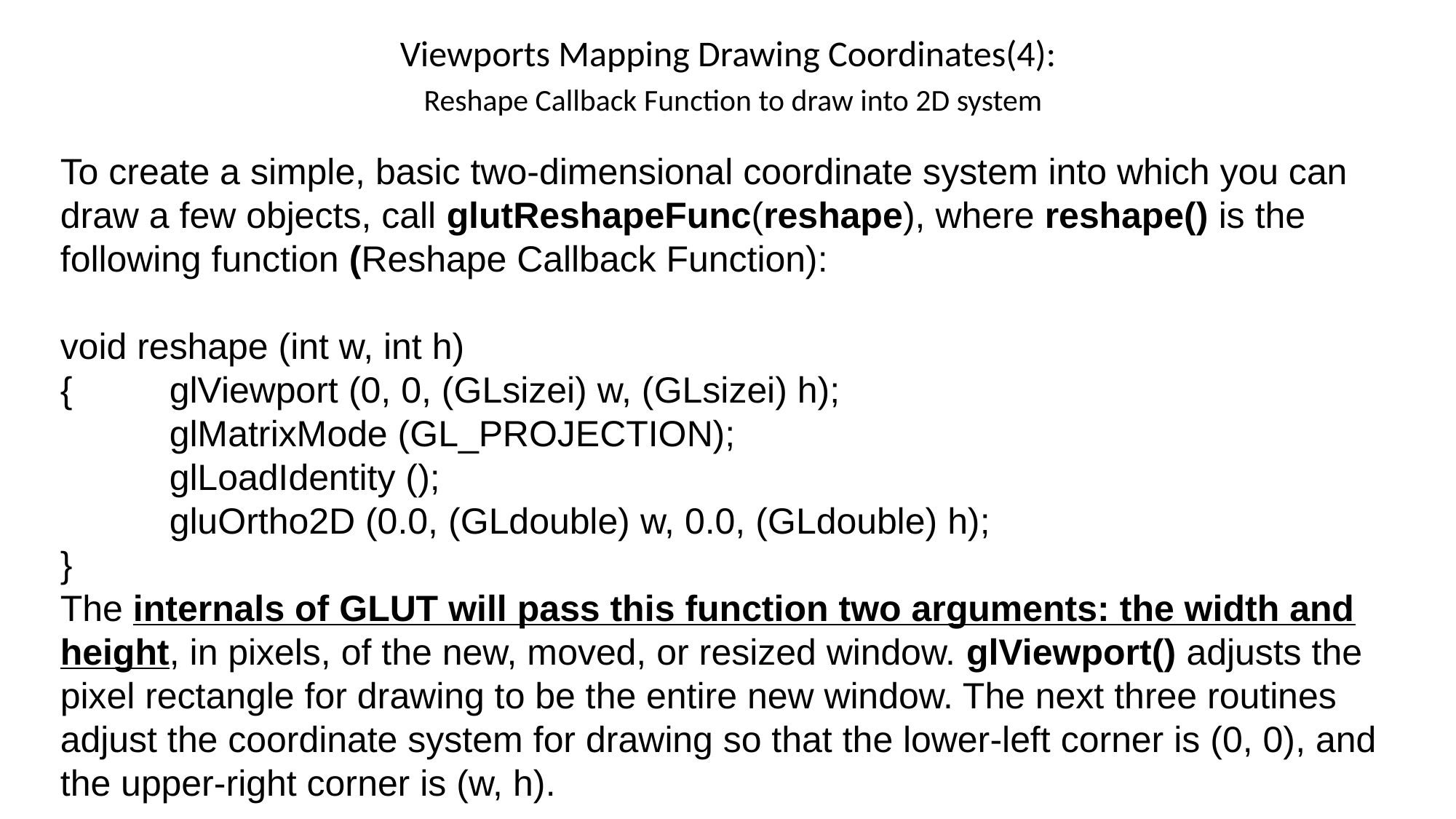

# Viewports Mapping Drawing Coordinates(4): Reshape Callback Function to draw into 2D system

To create a simple, basic two-dimensional coordinate system into which you can draw a few objects, call glutReshapeFunc(reshape), where reshape() is the following function (Reshape Callback Function):

void reshape (int w, int h)
{	glViewport (0, 0, (GLsizei) w, (GLsizei) h);
	glMatrixMode (GL_PROJECTION);
	glLoadIdentity ();
	gluOrtho2D (0.0, (GLdouble) w, 0.0, (GLdouble) h);
}
The internals of GLUT will pass this function two arguments: the width and height, in pixels, of the new, moved, or resized window. glViewport() adjusts the pixel rectangle for drawing to be the entire new window. The next three routines adjust the coordinate system for drawing so that the lower-left corner is (0, 0), and the upper-right corner is (w, h).